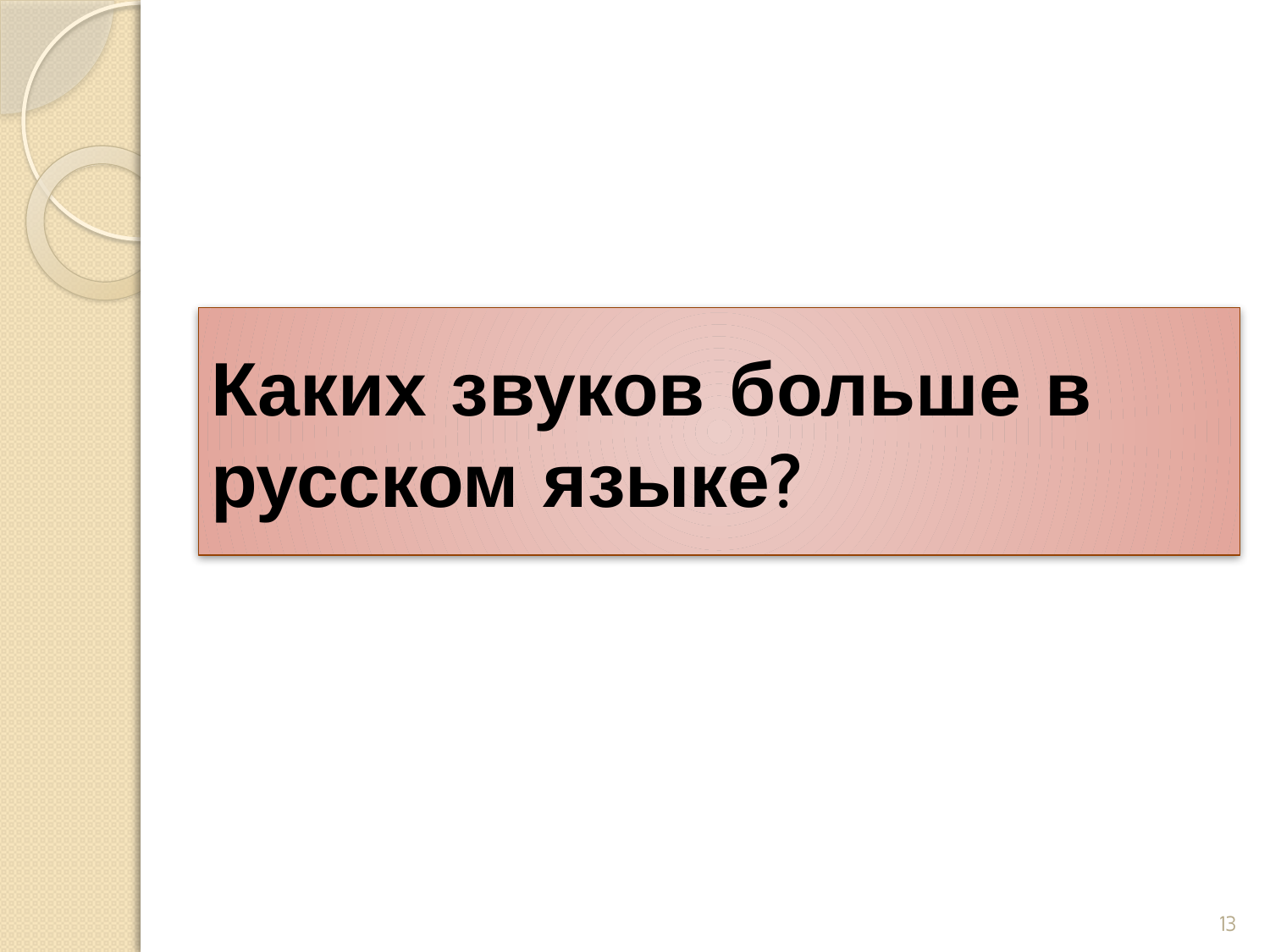

# Каких звуков больше в русском языке?

13